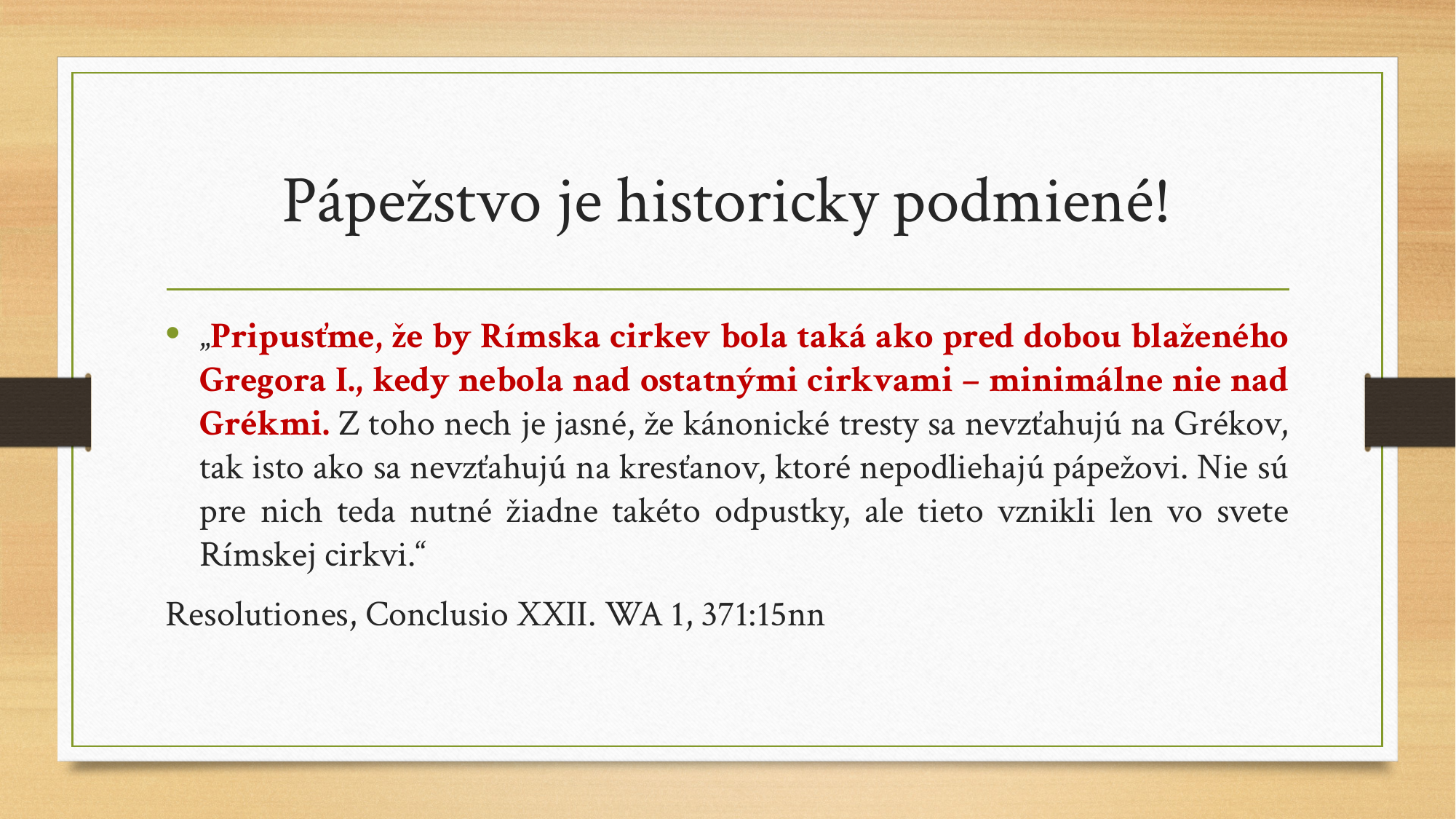

# Pápežstvo je historicky podmiené!
„Pripusťme, že by Rímska cirkev bola taká ako pred dobou blaženého Gregora I., kedy nebola nad ostatnými cirkvami – minimálne nie nad Grékmi. Z toho nech je jasné, že kánonické tresty sa nevzťahujú na Grékov, tak isto ako sa nevzťahujú na kresťanov, ktoré nepodliehajú pápežovi. Nie sú pre nich teda nutné žiadne takéto odpustky, ale tieto vznikli len vo svete Rímskej cirkvi.“
Resolutiones, Conclusio XXII. WA 1, 371:15nn